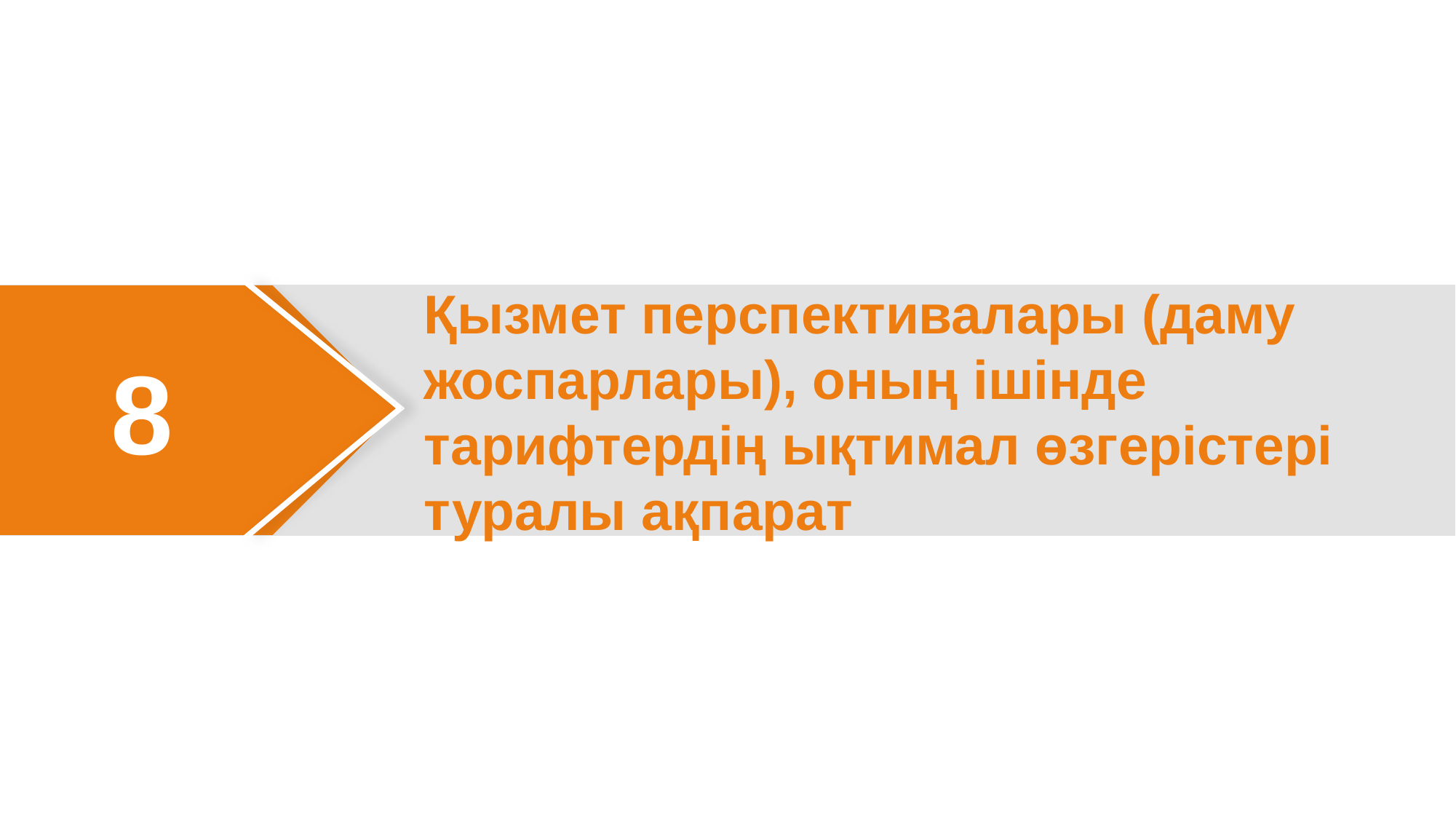

# Қызмет перспективалары (даму жоспарлары), оның ішінде тарифтердің ықтимал өзгерістері туралы ақпарат
8